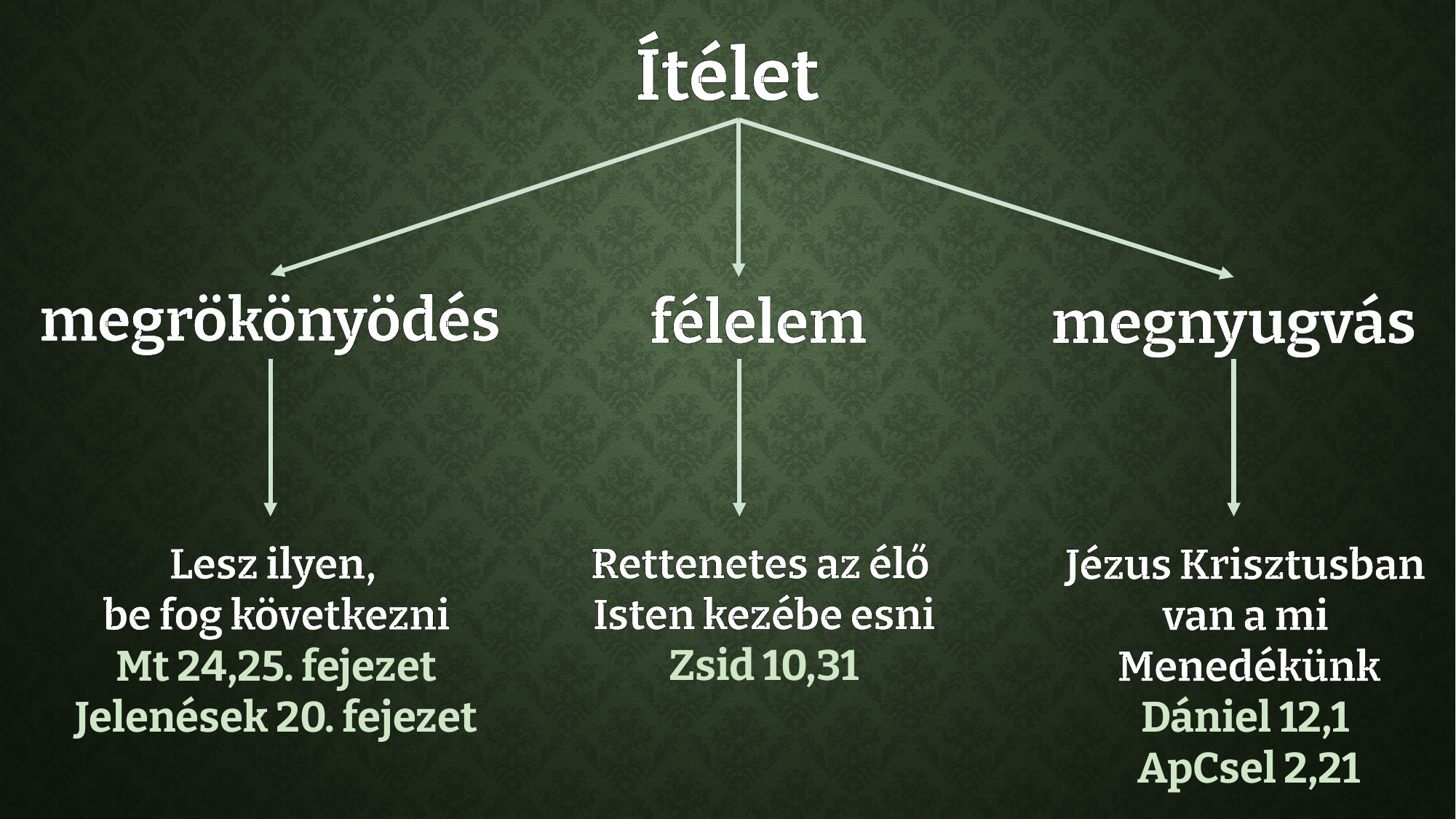

Ítélet
megrökönyödés
félelem
megnyugvás
Rettenetes az élő
Isten kezébe esni
Zsid 10,31
Lesz ilyen,
be fog következni
Mt 24,25. fejezet
Jelenések 20. fejezet
Jézus Krisztusban
van a mi
Menedékünk
Dániel 12,1
ApCsel 2,21